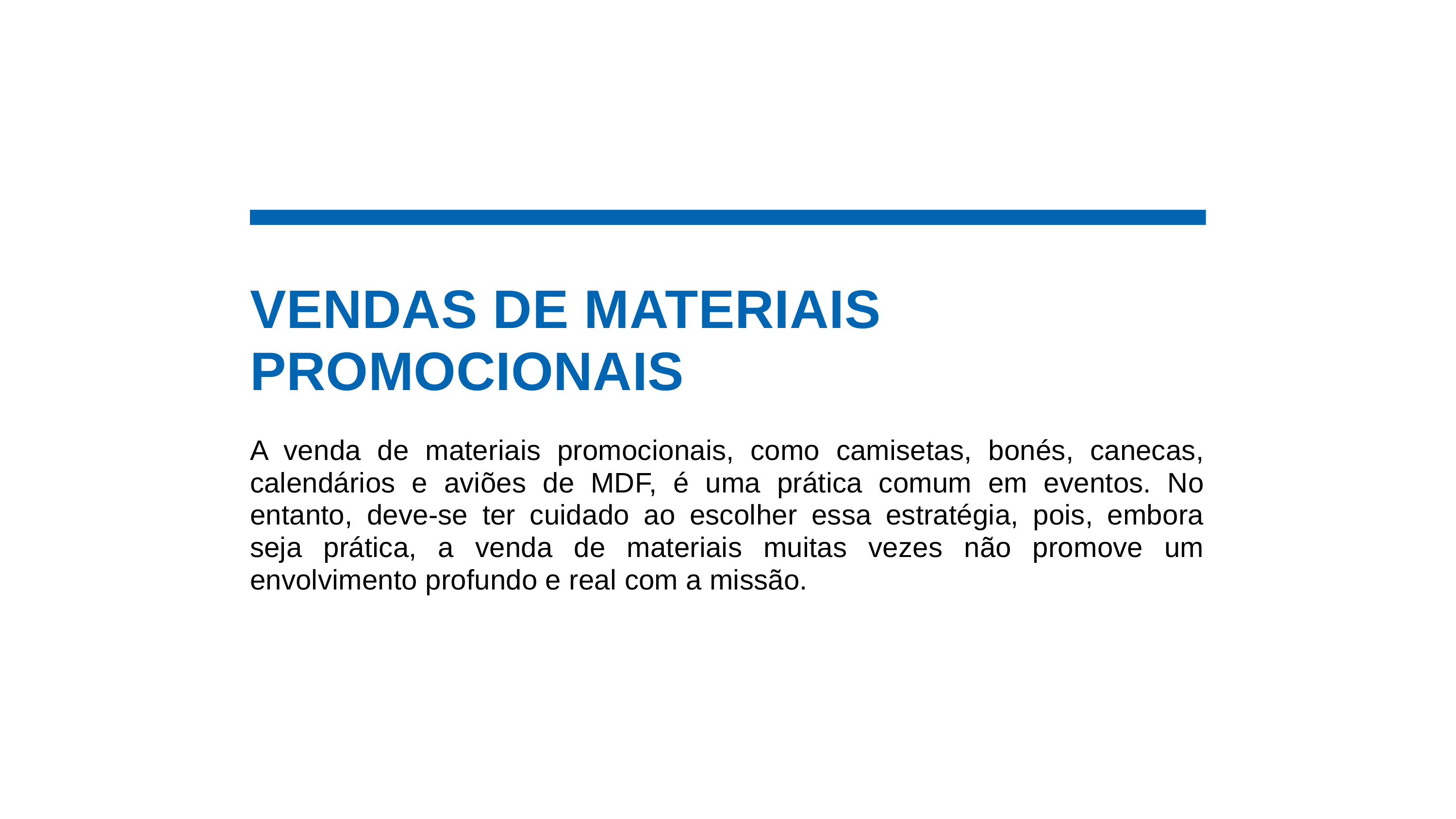

VENDAS DE MATERIAIS PROMOCIONAIS

A venda de materiais promocionais, como camisetas, bonés, canecas, calendários e aviões de MDF, é uma prática comum em eventos. No entanto, deve-se ter cuidado ao escolher essa estratégia, pois, embora seja prática, a venda de materiais muitas vezes não promove um envolvimento profundo e real com a missão.